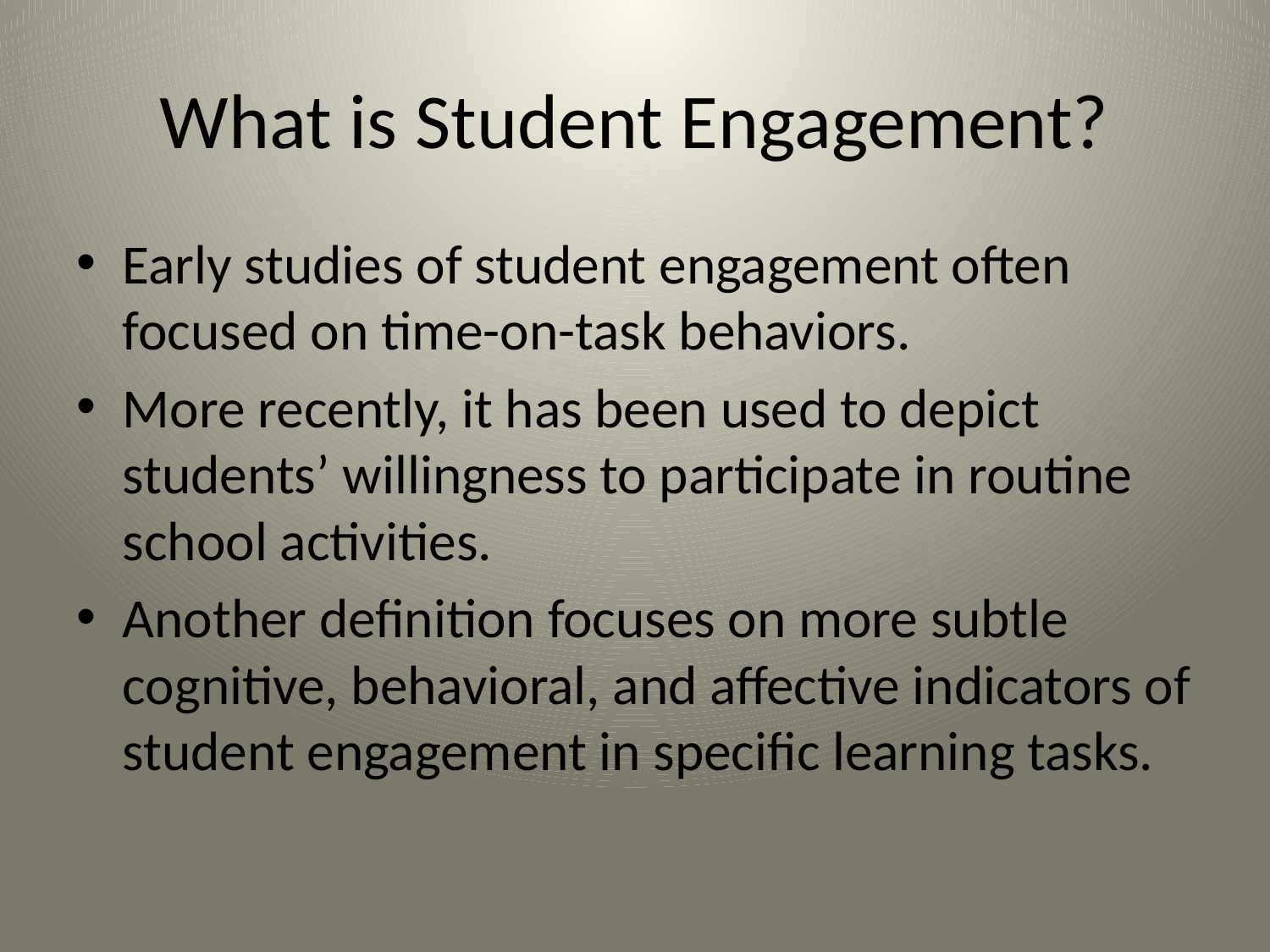

# What is Student Engagement?
Early studies of student engagement often focused on time-on-task behaviors.
More recently, it has been used to depict students’ willingness to participate in routine school activities.
Another definition focuses on more subtle cognitive, behavioral, and affective indicators of student engagement in specific learning tasks.